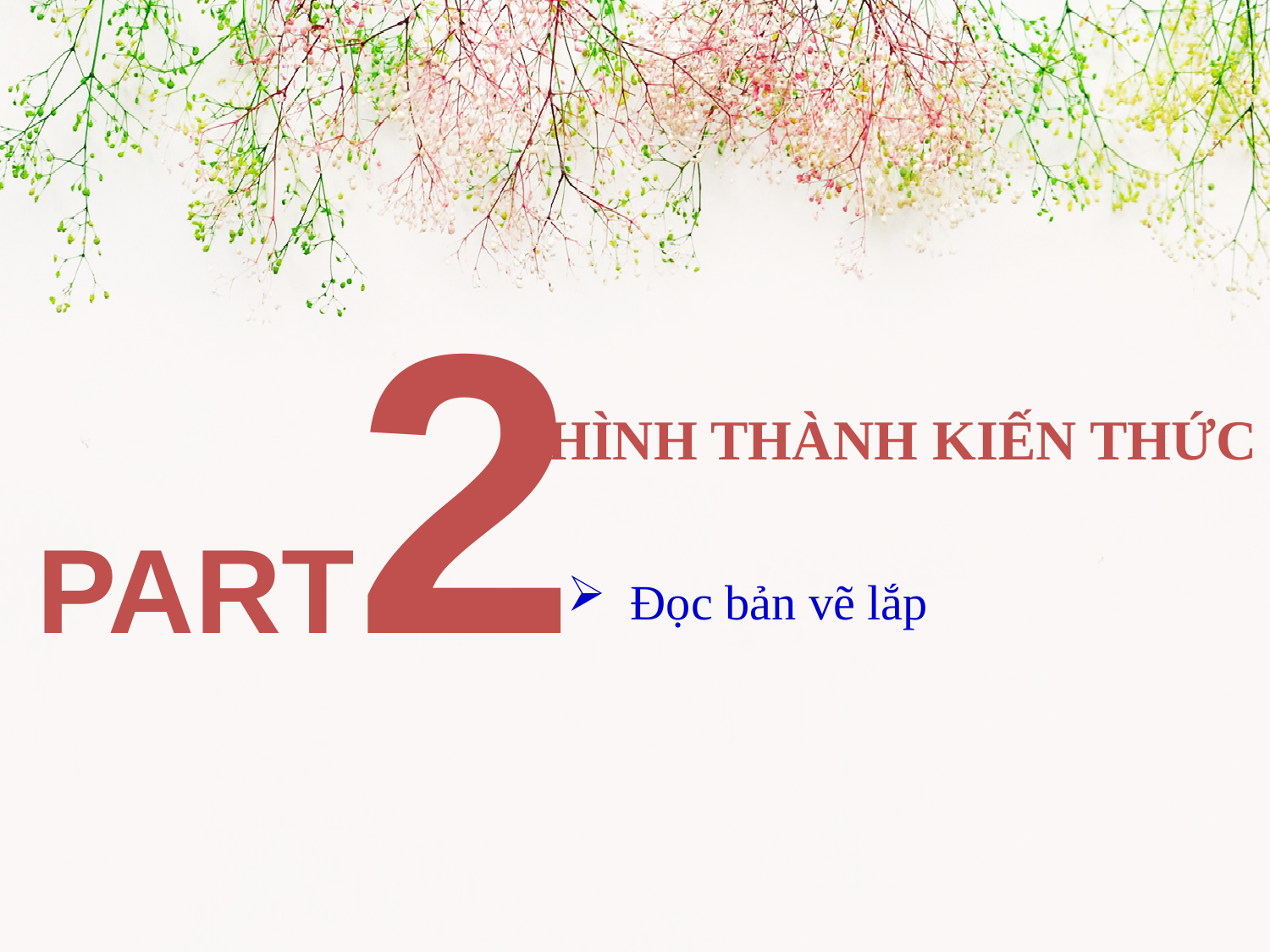

PART2
HÌNH THÀNH KIẾN THỨC
Đọc bản vẽ lắp